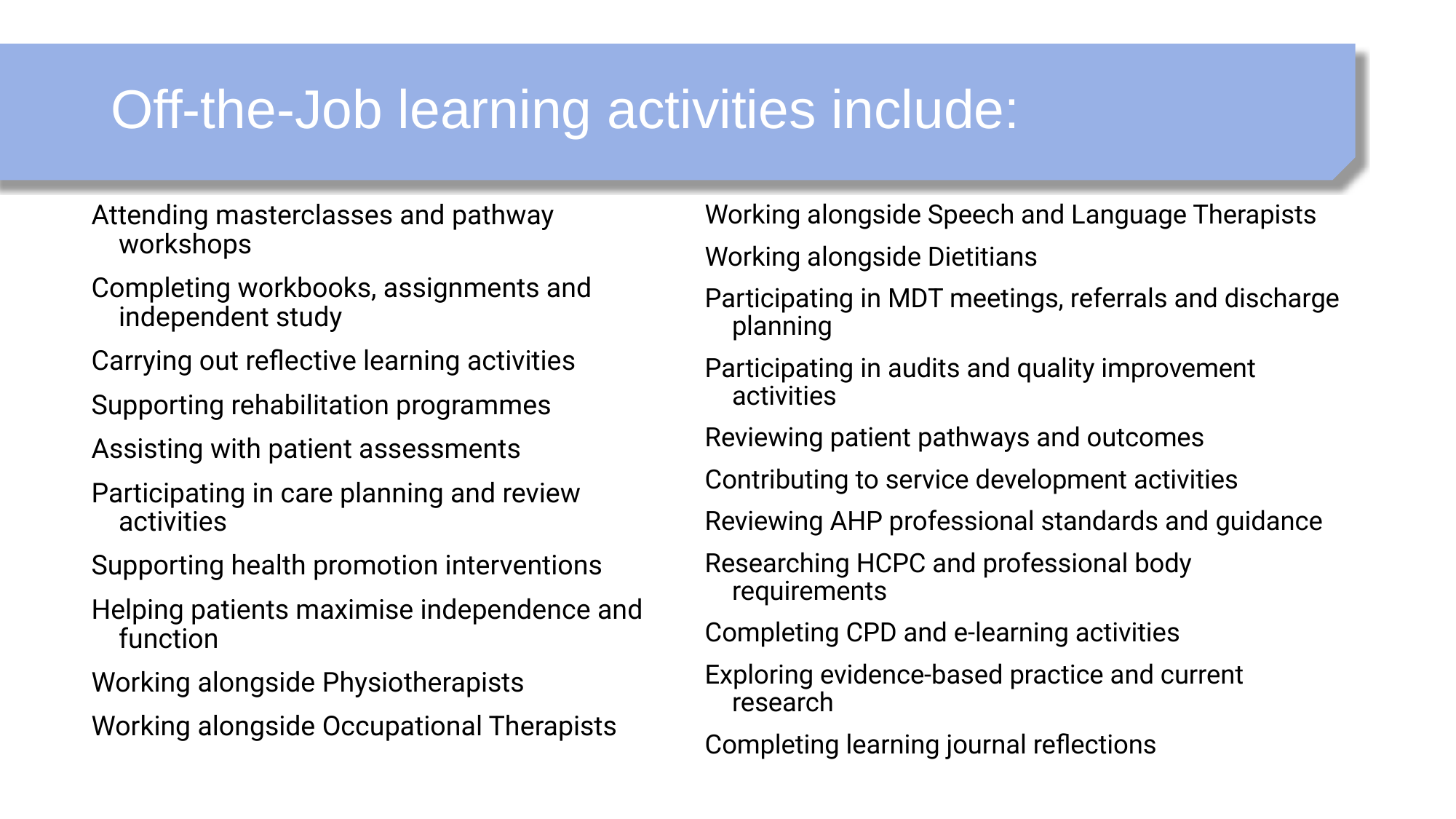

# Off-the-Job learning activities include:
Attending masterclasses and pathway workshops
Completing workbooks, assignments and independent study
Carrying out reflective learning activities
Supporting rehabilitation programmes
Assisting with patient assessments
Participating in care planning and review activities
Supporting health promotion interventions
Helping patients maximise independence and function
Working alongside Physiotherapists
Working alongside Occupational Therapists
Working alongside Speech and Language Therapists
Working alongside Dietitians
Participating in MDT meetings, referrals and discharge planning
Participating in audits and quality improvement activities
Reviewing patient pathways and outcomes
Contributing to service development activities
Reviewing AHP professional standards and guidance
Researching HCPC and professional body requirements
Completing CPD and e-learning activities
Exploring evidence-based practice and current research
Completing learning journal reflections